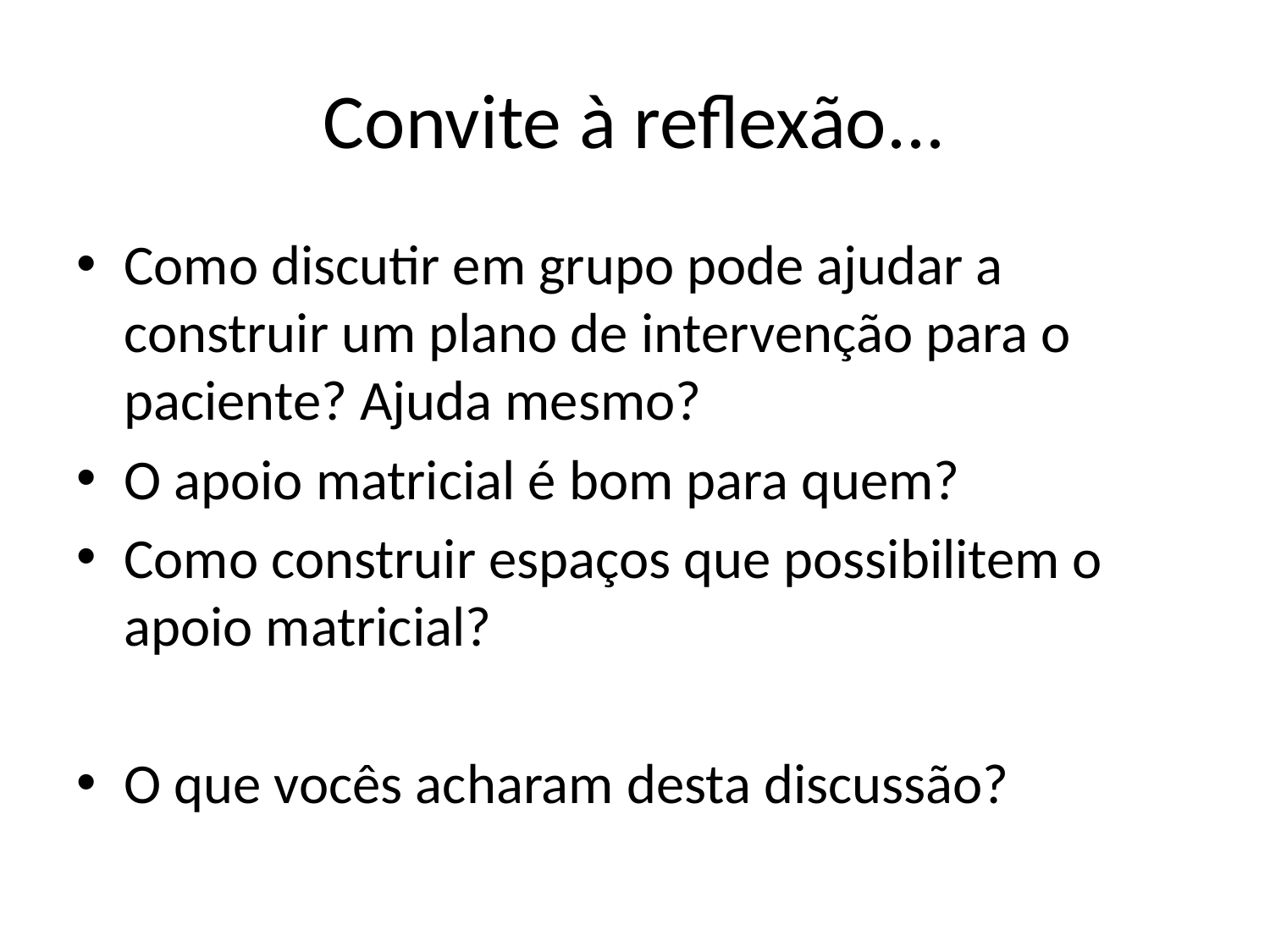

# Convite à reflexão...
Como discutir em grupo pode ajudar a construir um plano de intervenção para o paciente? Ajuda mesmo?
O apoio matricial é bom para quem?
Como construir espaços que possibilitem o apoio matricial?

O que vocês acharam desta discussão?